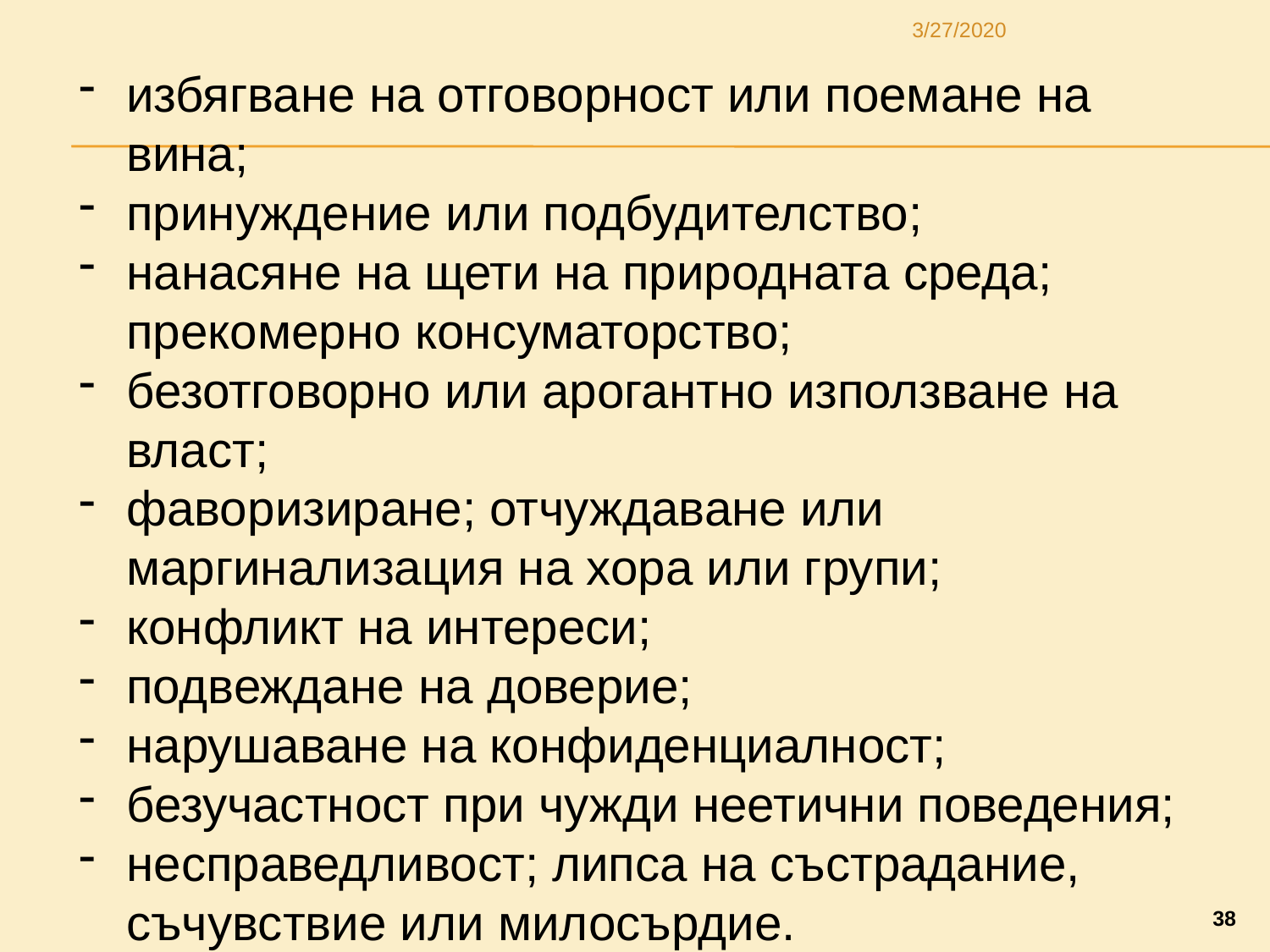

3/27/2020
избягване на отговорност или поемане на вина;
принуждение или подбудителство;
нанасяне на щети на природната среда; прекомерно консуматорство;
безотговорно или арогантно използване на власт;
фаворизиране; отчуждаване или маргинализация на хора или групи;
конфликт на интереси;
подвеждане на доверие;
нарушаване на конфиденциалност;
безучастност при чужди неетични поведения;
несправедливост; липса на състрадание, съчувствие или милосърдие.
38